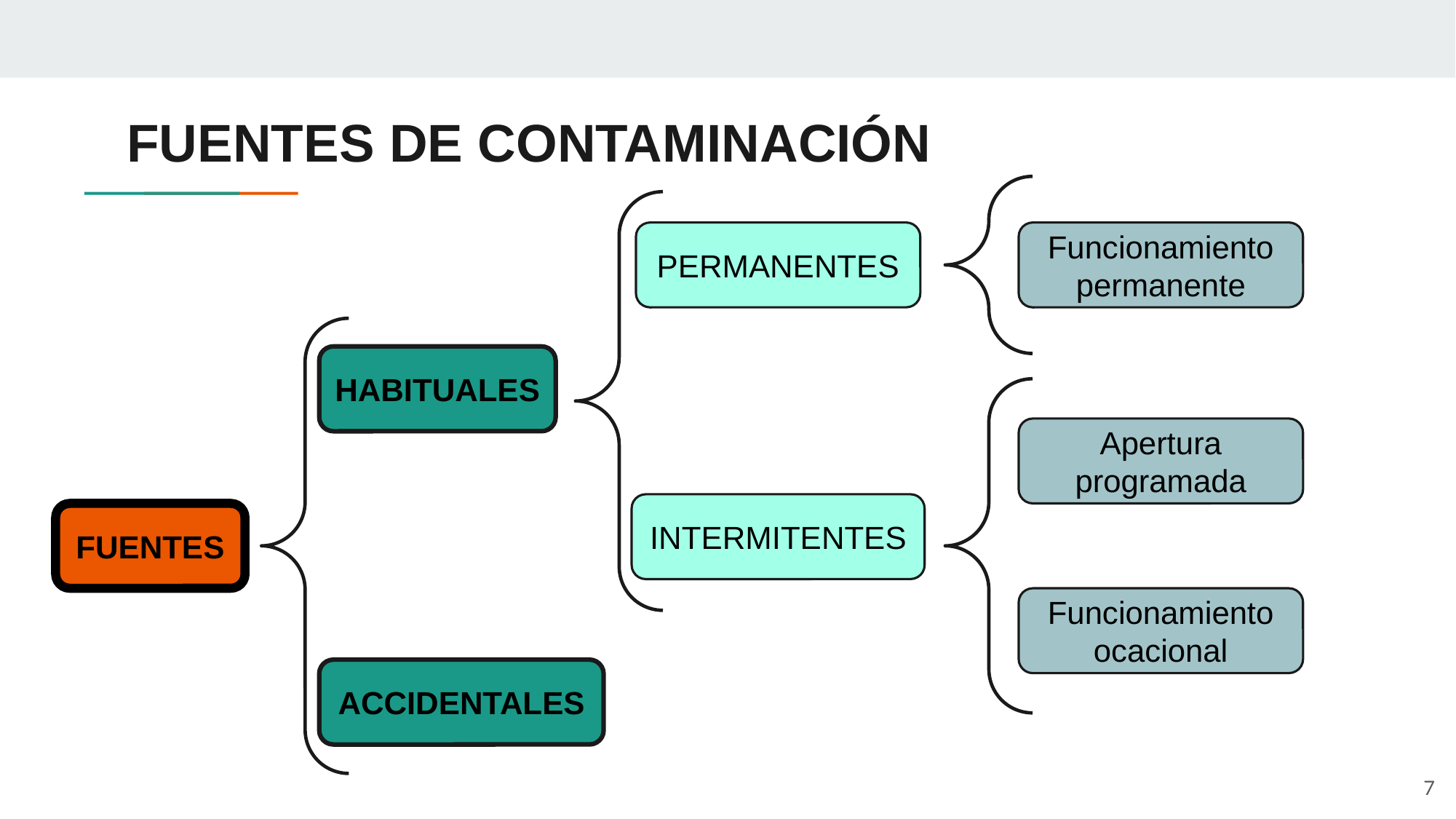

# FUENTES DE CONTAMINACIÓN

PERMANENTES
Funcionamiento permanente

HABITUALES

Apertura programada
INTERMITENTES
FUENTES
Funcionamiento ocacional
ACCIDENTALES
7